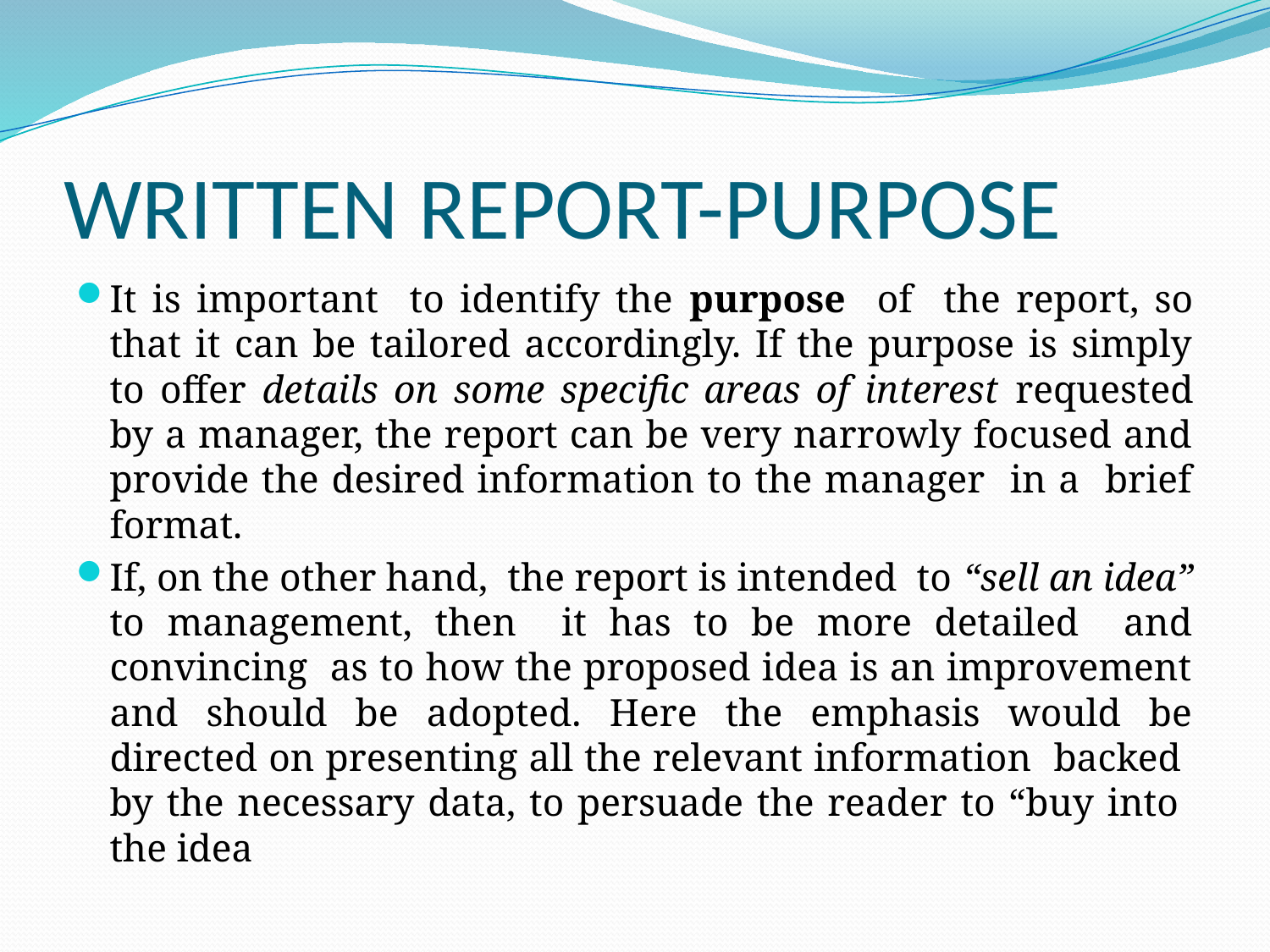

# WRITTEN REPORT-PURPOSE
It is important  to identify the purpose  of  the report, so that it can be tailored accordingly. If the purpose is simply to offer details on some specific areas of interest requested by a manager, the report can be very narrowly focused and provide the desired information to the manager  in a  brief format.
If, on the other hand,  the report is intended  to “sell an idea” to management, then  it has to be more detailed  and convincing  as to how the proposed idea is an improvement and should be adopted. Here the emphasis would be directed on presenting all the relevant information  backed  by the necessary data, to persuade the reader to “buy into  the idea